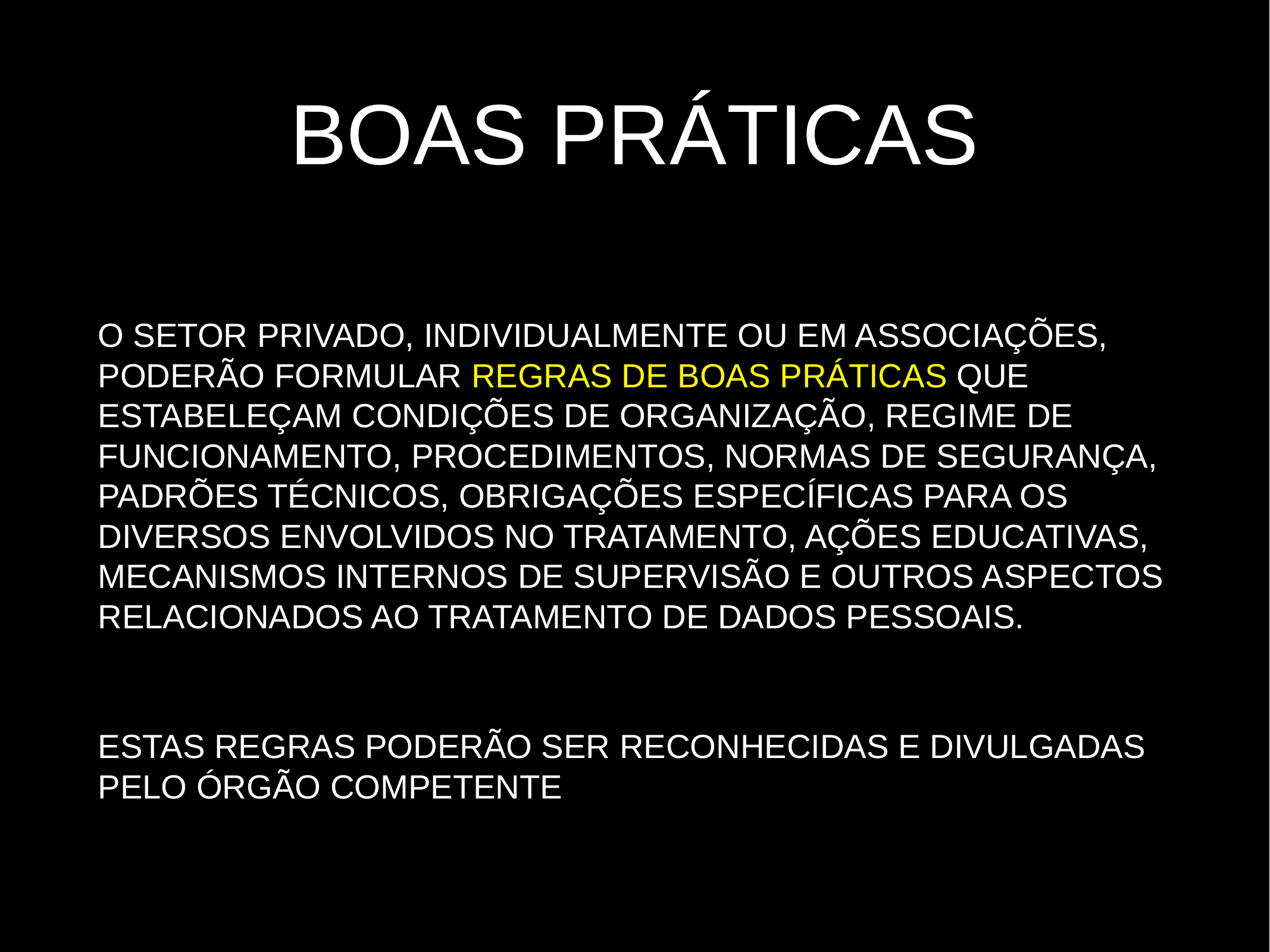

# Boas práticas
O setor privado, individualmente ou em associações, poderão formular regras de boas práticas que estabeleçam condições de organização, regime de funcionamento, procedimentos, normas de segurança, padrões técnicos, obrigações específicas para os diversos envolvidos no tratamento, ações educativas, mecanismos internos de supervisão e outros aspectos relacionados ao tratamento de dados pessoais.

Estas regras poderão ser reconhecidas e divulgadas pelo órgão competente